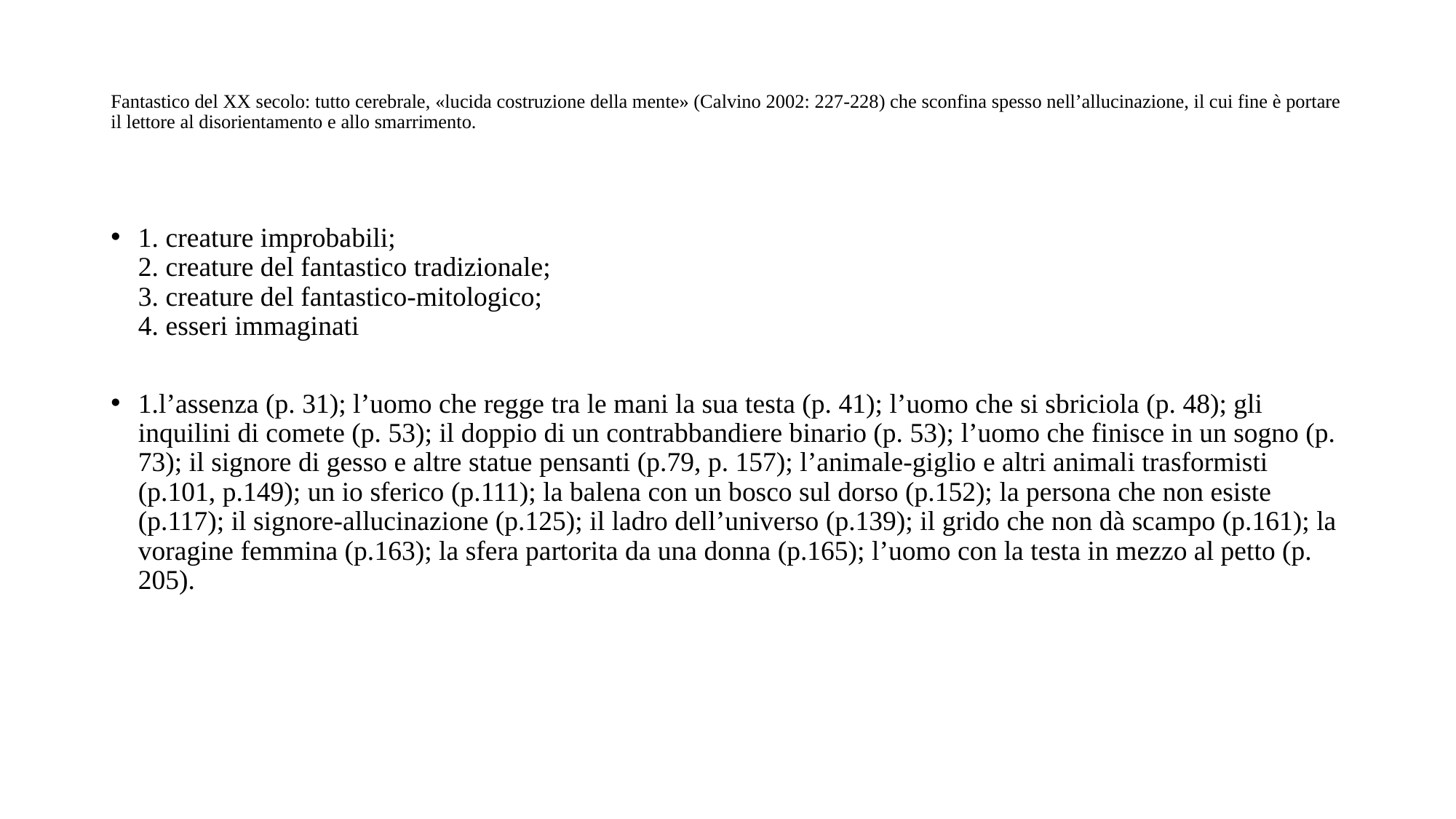

# Fantastico del XX secolo: tutto cerebrale, «lucida costruzione della mente» (Calvino 2002: 227-228) che sconfina spesso nell’allucinazione, il cui fine è portare il lettore al disorientamento e allo smarrimento.
1. creature improbabili;
2. creature del fantastico tradizionale;
3. creature del fantastico-mitologico;
4. esseri immaginati
1.l’assenza (p. 31); l’uomo che regge tra le mani la sua testa (p. 41); l’uomo che si sbriciola (p. 48); gli inquilini di comete (p. 53); il doppio di un contrabbandiere binario (p. 53); l’uomo che finisce in un sogno (p. 73); il signore di gesso e altre statue pensanti (p.79, p. 157); l’animale-giglio e altri animali trasformisti (p.101, p.149); un io sferico (p.111); la balena con un bosco sul dorso (p.152); la persona che non esiste (p.117); il signore-allucinazione (p.125); il ladro dell’universo (p.139); il grido che non dà scampo (p.161); la voragine femmina (p.163); la sfera partorita da una donna (p.165); l’uomo con la testa in mezzo al petto (p. 205).